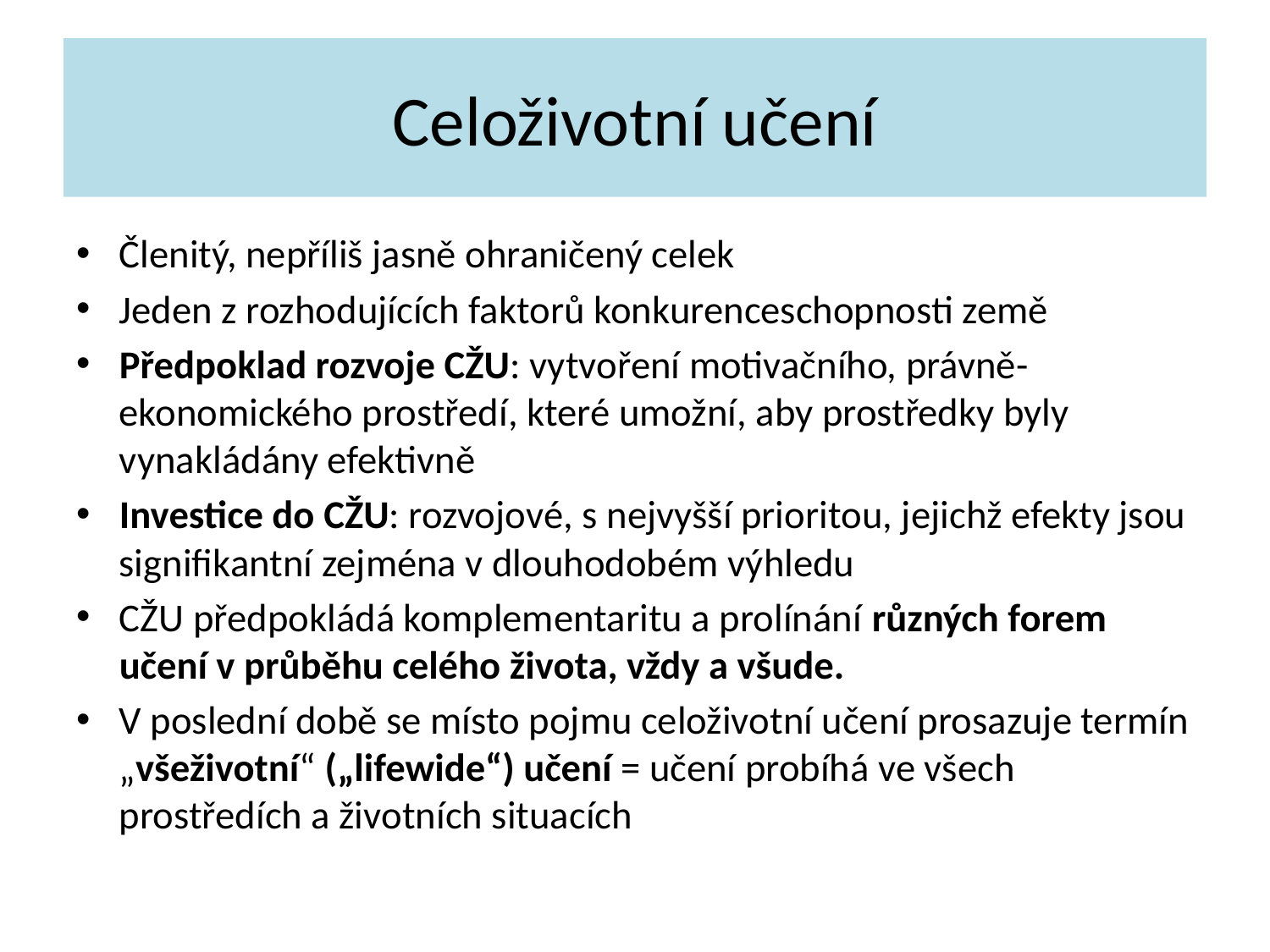

# Celoživotní učení
Členitý, nepříliš jasně ohraničený celek
Jeden z rozhodujících faktorů konkurenceschopnosti země
Předpoklad rozvoje CŽU: vytvoření motivačního, právně-ekonomického prostředí, které umožní, aby prostředky byly vynakládány efektivně
Investice do CŽU: rozvojové, s nejvyšší prioritou, jejichž efekty jsou signifikantní zejména v dlouhodobém výhledu
CŽU předpokládá komplementaritu a prolínání různých forem učení v průběhu celého života, vždy a všude.
V poslední době se místo pojmu celoživotní učení prosazuje termín „všeživotní“ („lifewide“) učení = učení probíhá ve všech prostředích a životních situacích